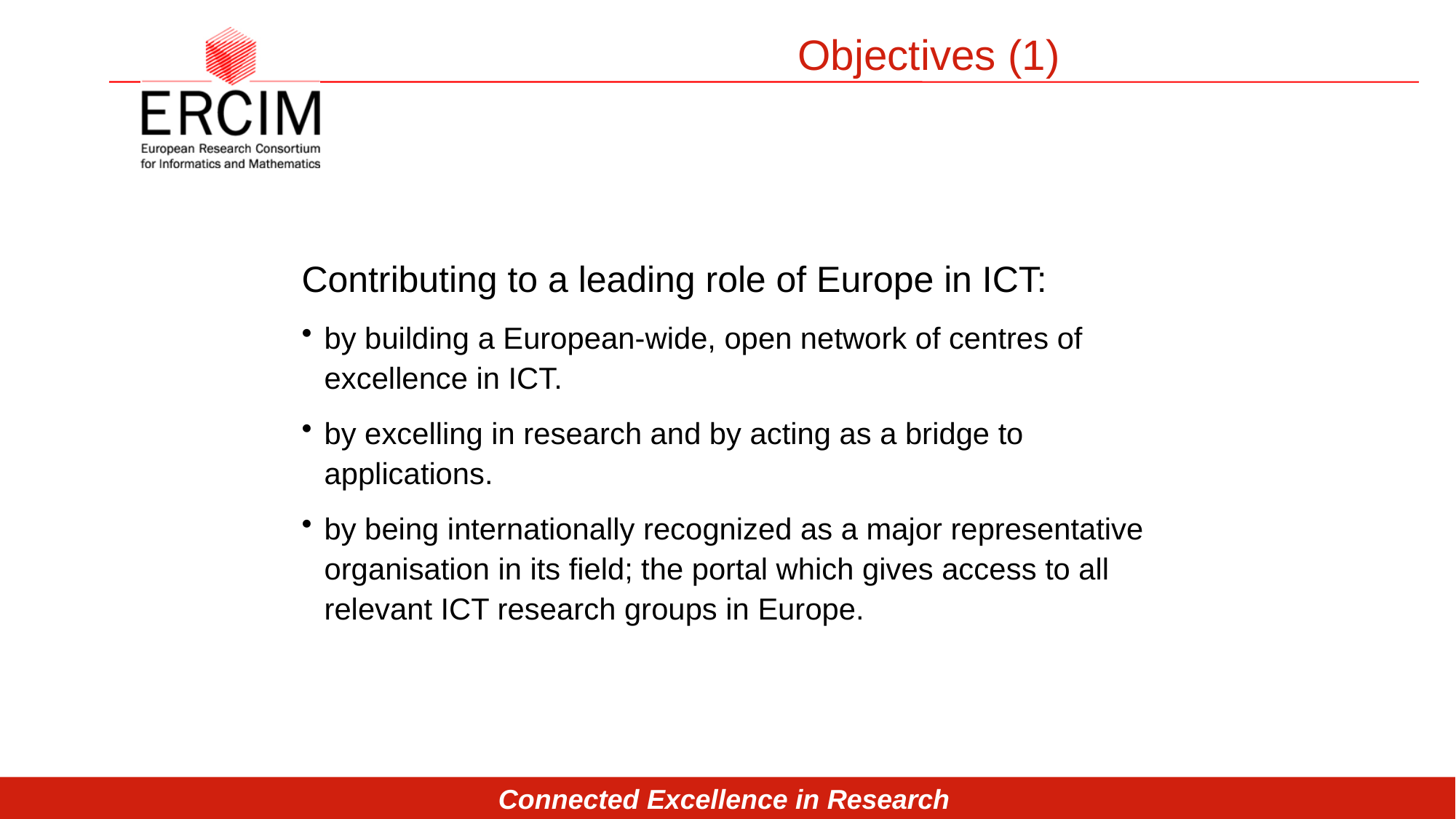

Objectives (1)

Contributing to a leading role of Europe in ICT:
by building a European-wide, open network of centres of excellence in ICT.
by excelling in research and by acting as a bridge to applications.
by being internationally recognized as a major representative organisation in its field; the portal which gives access to all relevant ICT research groups in Europe.